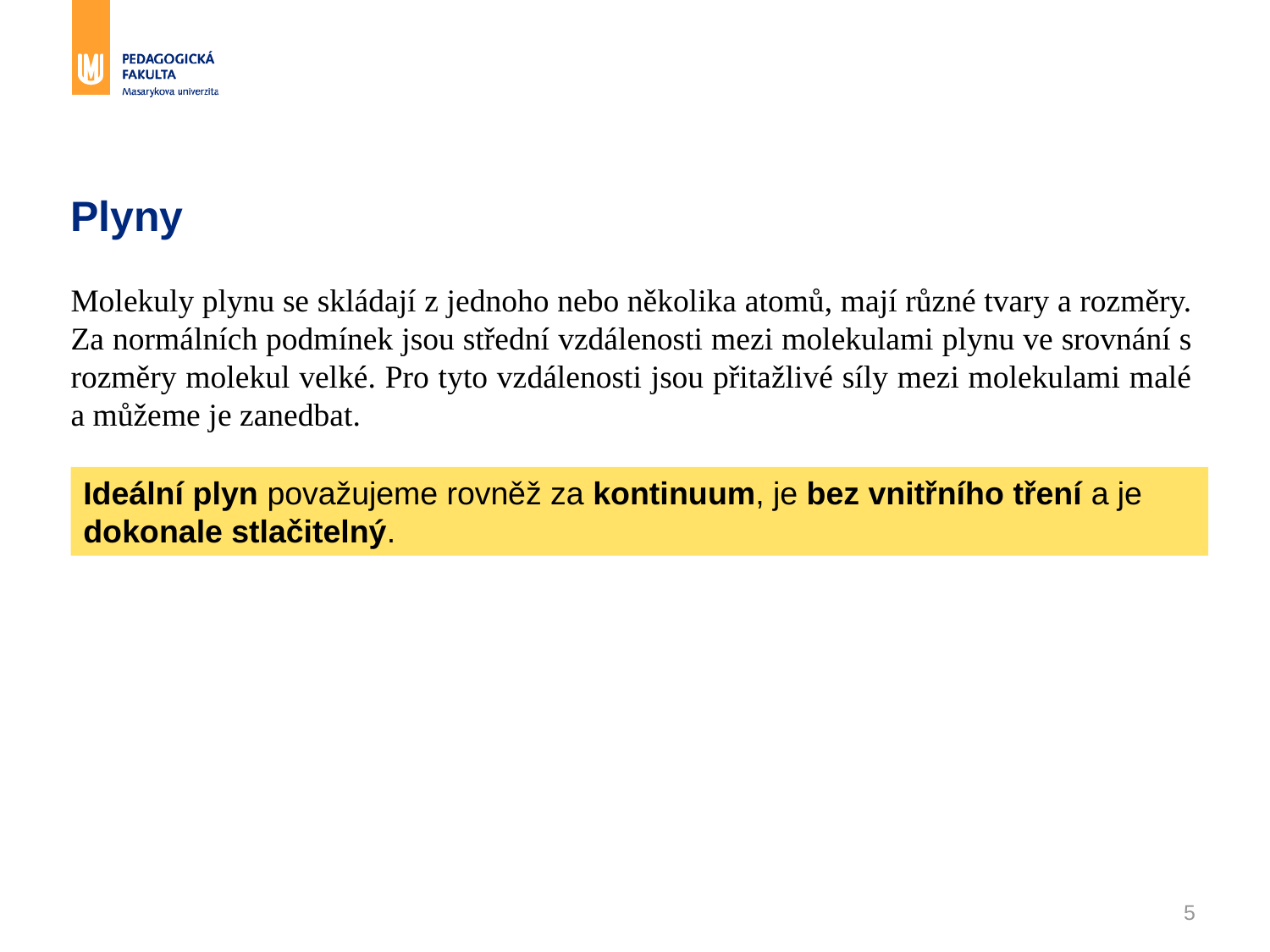

# Plyny
Molekuly plynu se skládají z jednoho nebo několika atomů, mají různé tvary a rozměry. Za normálních podmínek jsou střední vzdálenosti mezi molekulami plynu ve srovnání s rozměry molekul velké. Pro tyto vzdálenosti jsou přitažlivé síly mezi molekulami malé a můžeme je zanedbat.

Ideální plyn považujeme rovněž za kontinuum, je bez vnitřního tření a je dokonale stlačitelný.

5